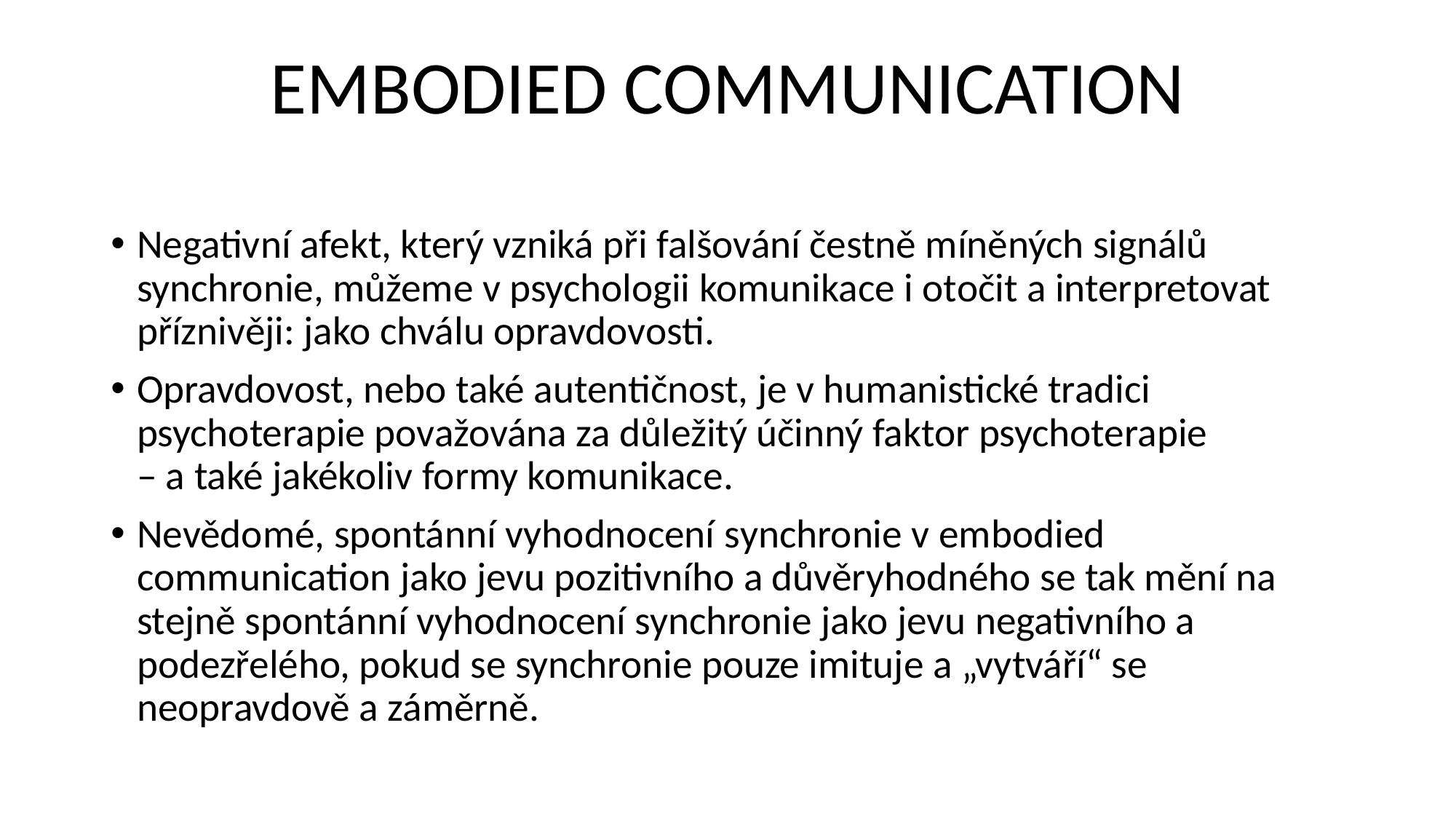

# EMBODIED COMMUNICATION
Negativní afekt, který vzniká při falšování čestně míněných signálů synchronie, můžeme v psychologii komunikace i otočit a interpretovat příznivěji: jako chválu opravdovosti.
Opravdovost, nebo také autentičnost, je v humanistické tradici psychoterapie považována za důležitý účinný faktor psychoterapie
– a také jakékoliv formy komunikace.
Nevědomé, spontánní vyhodnocení synchronie v embodied communication jako jevu pozitivního a důvěryhodného se tak mění na stejně spontánní vyhodnocení synchronie jako jevu negativního a podezřelého, pokud se synchronie pouze imituje a „vytváří“ se neopravdově a záměrně.